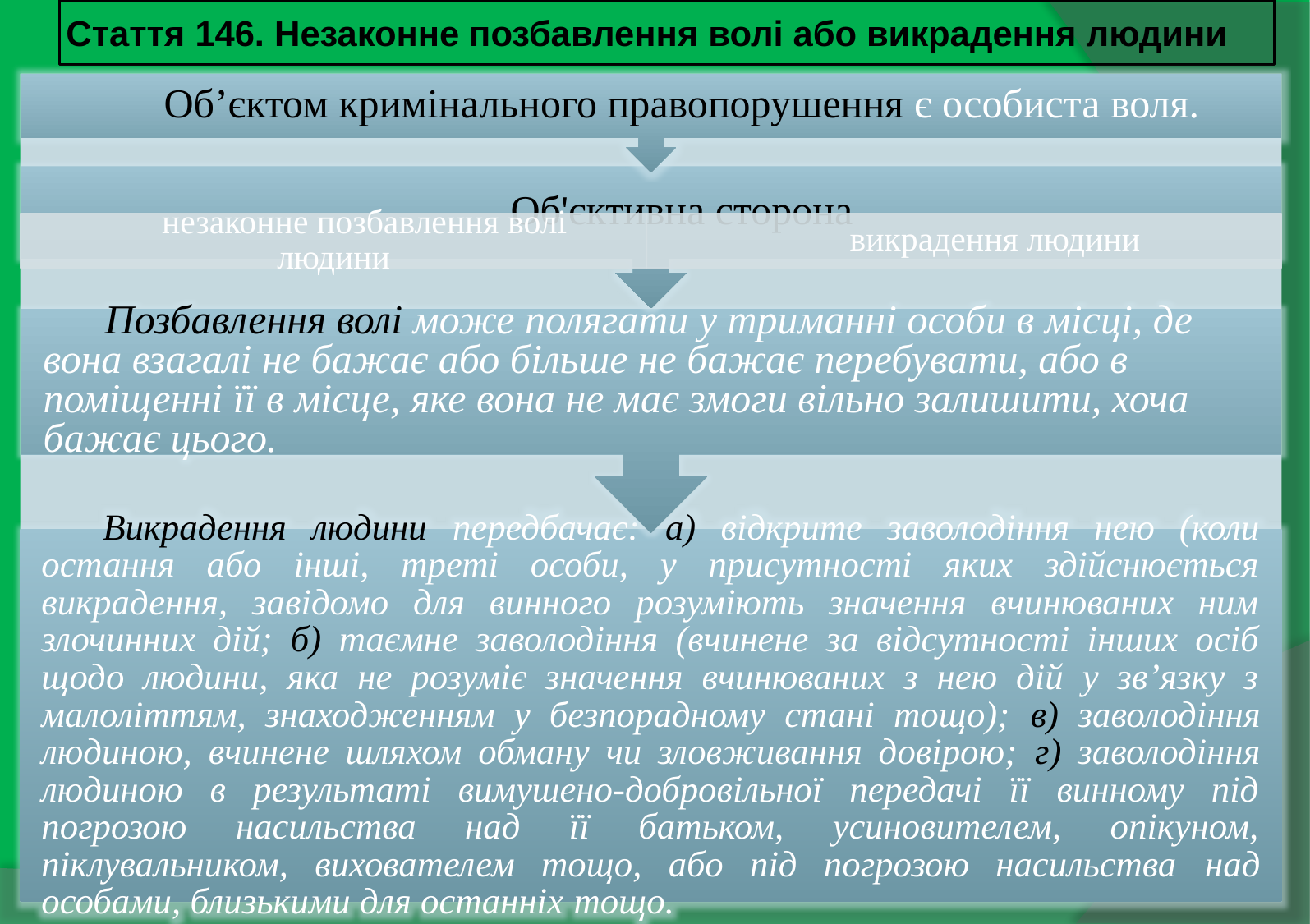

# Стаття 146. Незаконне позбавлення волі або викрадення людини
Викрадення людини передбачає: а) відкрите заволодіння нею (коли остання або інші, треті особи, у присутності яких здійснюється викрадення, завідомо для винного розуміють значення вчинюваних ним злочинних дій; б) таємне заволодіння (вчинене за відсутності інших осіб щодо людини, яка не розуміє значення вчинюваних з нею дій у зв’язку з малоліттям, знаходженням у безпорадному стані тощо); в) заволодіння людиною, вчинене шляхом обману чи зловживання довірою; г) заволодіння людиною в результаті вимушено-добровільної передачі її винному під погрозою насильства над її батьком, усиновителем, опікуном, піклувальником, вихователем тощо, або під погрозою насильства над особами, близькими для останніх тощо.
Позбавлення волі може полягати у триманні особи в місці, де вона взагалі не бажає або більше не бажає перебувати, або в поміщенні її в місце, яке вона не має змоги вільно залишити, хоча бажає цього.
Об'єктивна сторона
незаконне позбавлення волі людини
викрадення людини
Об’єктом кримінального правопорушення є особиста воля.